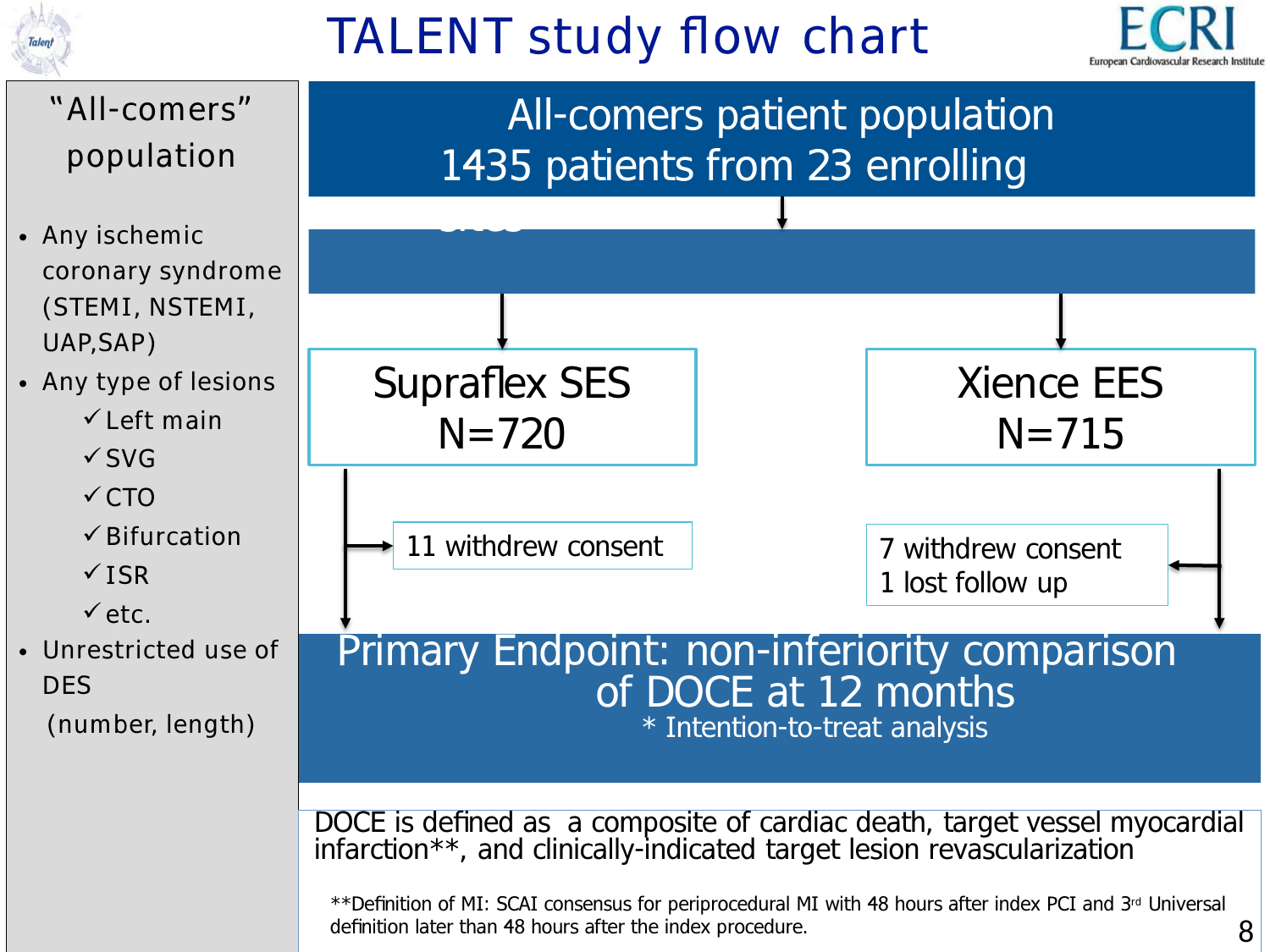

# TALENT study flow chart
| “All-comers” population Any ischemic coronary syndrome (STEMI, NSTEMI, UAP,SAP) Any type of lesions Left main SVG CTO Bifurcation ISR etc. Unrestricted use of DES (number, length) |  |
| --- | --- |
|  | Primary Endpoint: non-inferiority comparison of DOCE at 12 months \* Intention-to-treat analysis |
|  |  |
|  | DOCE is defined as a composite of cardiac death, target vessel myocardial infarction\*\*, and clinically-indicated target lesion revascularization |
|  |  |

All-comers patient population 1435 patients from 23 enrolling sites

Randomization (1:1)

Supraflex SES N=720
Xience EES N=715

11 withdrew consent
7 withdrew consent 1 lost follow up

709 (98.4%)	707 (98.8%)
- included in ITT analysis	- included in ITT analysis
**Definition of MI: SCAI consensus for periprocedural MI with 48 hours after index PCI and 3rd  Universal definition later than 48 hours after the index procedure.
8